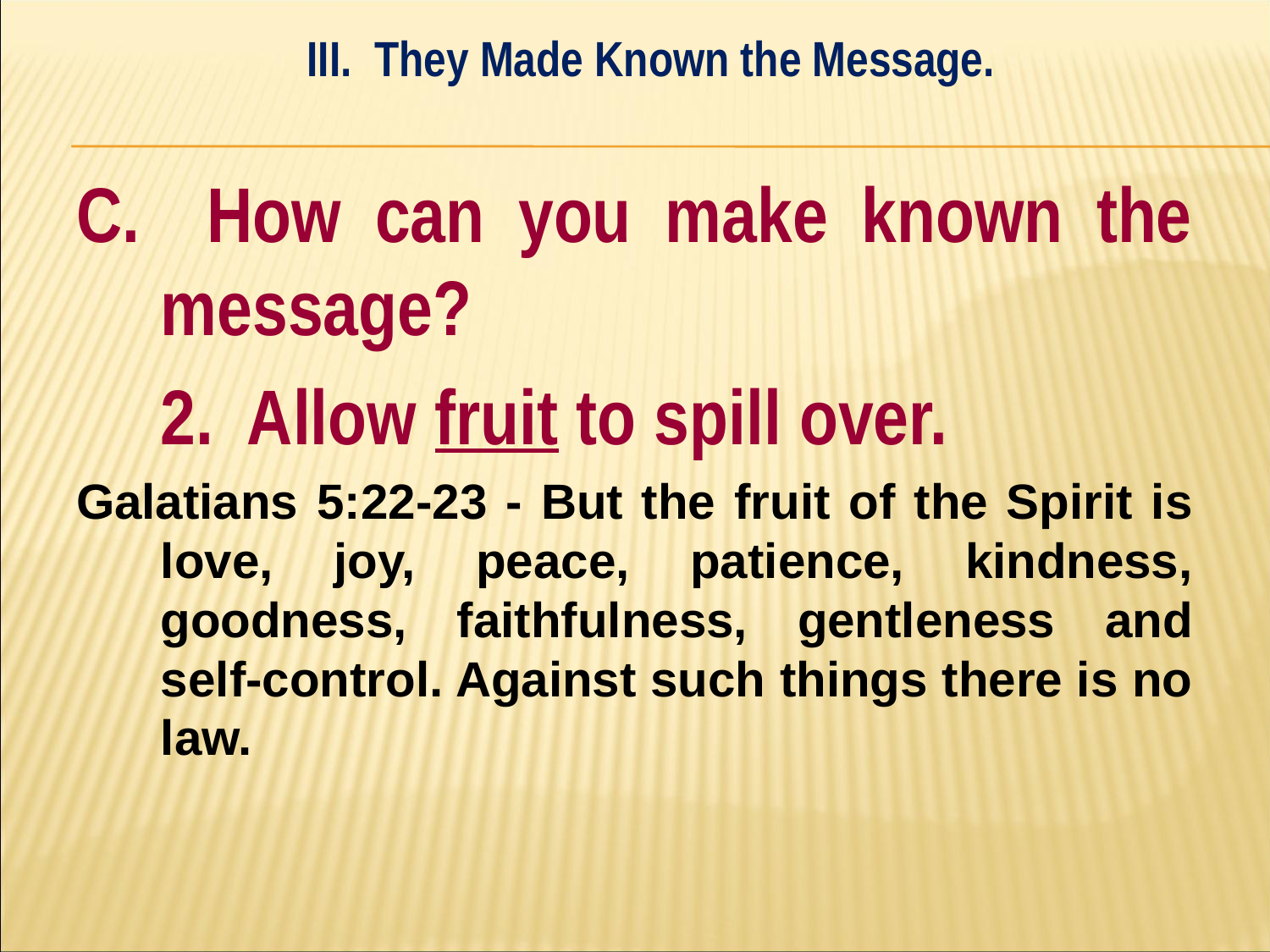

III.  They Made Known the Message.
#
C.  How can you make known the message?
	2.  Allow fruit to spill over.
Galatians 5:22-23 - But the fruit of the Spirit is love, joy, peace, patience, kindness, goodness, faithfulness, gentleness and self-control. Against such things there is no law.